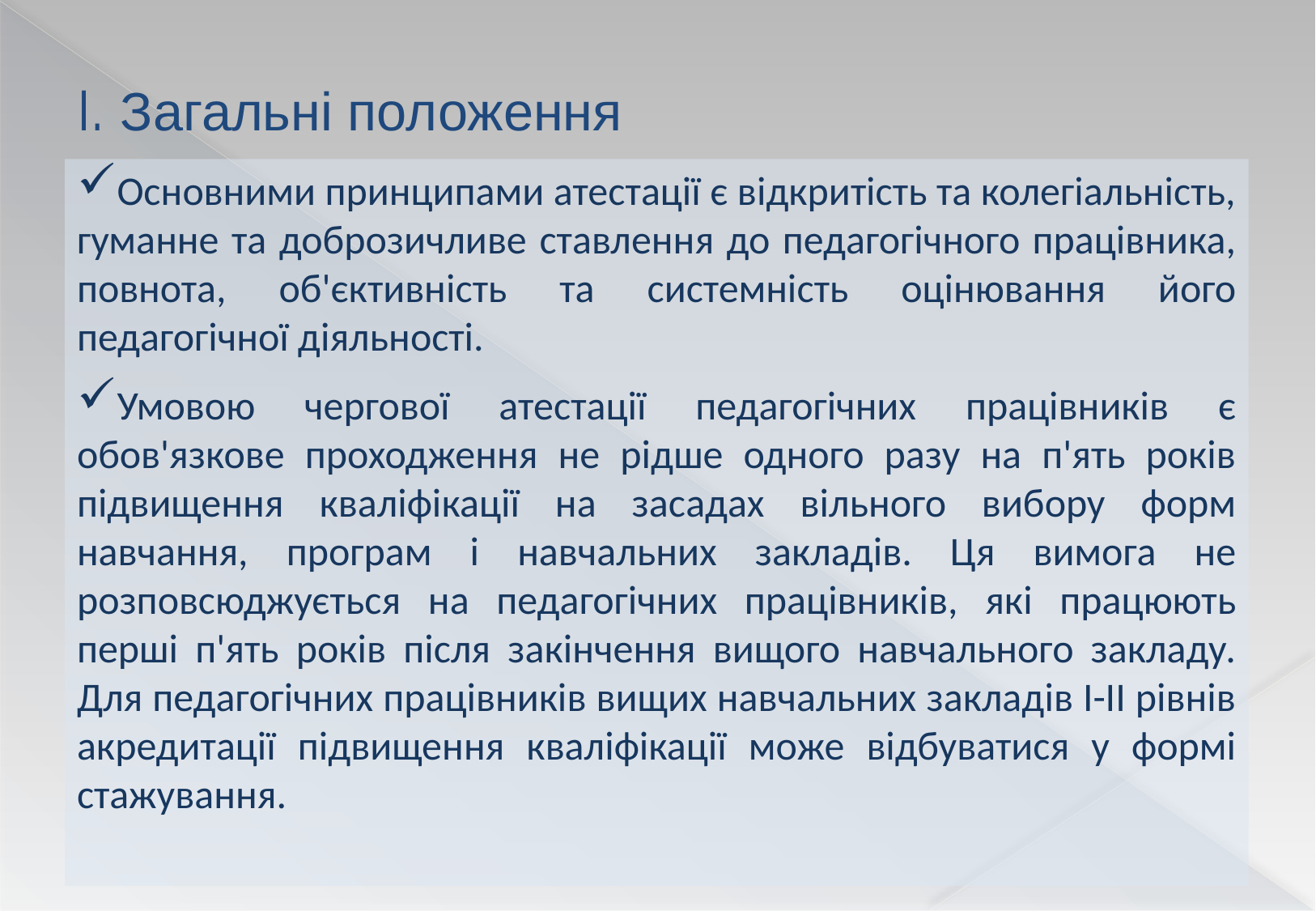

# I. Загальні положення
Основними принципами атестації є відкритість та колегіальність, гуманне та доброзичливе ставлення до педагогічного працівника, повнота, об'єктивність та системність оцінювання його педагогічної діяльності.
Умовою чергової атестації педагогічних працівників є обов'язкове проходження не рідше одного разу на п'ять років підвищення кваліфікації на засадах вільного вибору форм навчання, програм і навчальних закладів. Ця вимога не розповсюджується на педагогічних працівників, які працюють перші п'ять років після закінчення вищого навчального закладу. Для педагогічних працівників вищих навчальних закладів I-II рівнів акредитації підвищення кваліфікації може відбуватися у формі стажування.